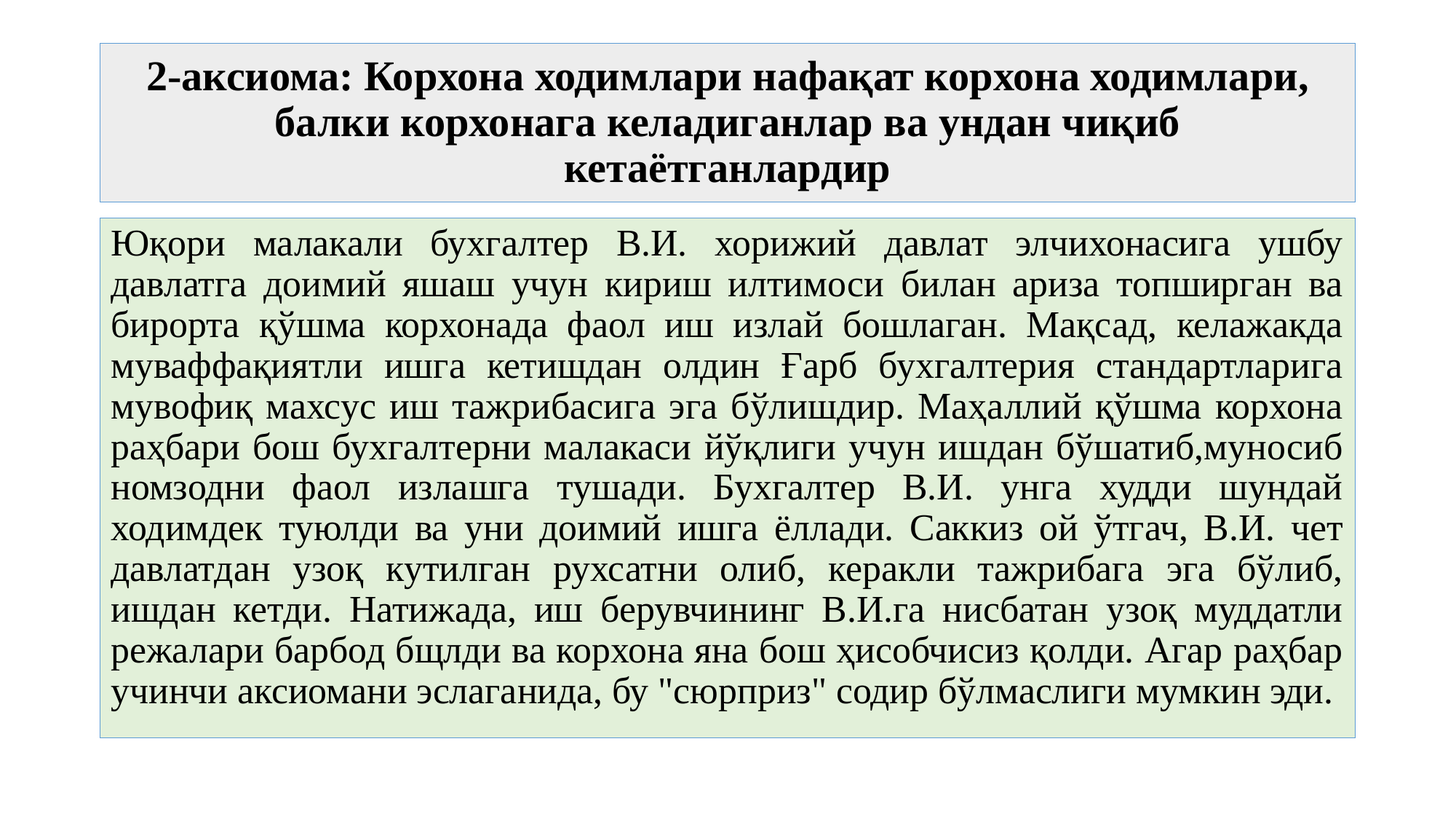

# 2-аксиома: Корхона ходимлари нафақат корхона ходимлари, балки корхонага келадиганлар ва ундан чиқиб кетаётганлардир
Юқори малакали бухгалтер В.И. хорижий давлат элчихонасига ушбу давлатга доимий яшаш учун кириш илтимоси билан ариза топширган ва бирорта қўшма корхонада фаол иш излай бошлаган. Мақсад, келажакда муваффақиятли ишга кетишдан олдин Ғарб бухгалтерия стандартларига мувофиқ махсус иш тажрибасига эга бўлишдир. Маҳаллий қўшма корхона раҳбари бош бухгалтерни малакаси йўқлиги учун ишдан бўшатиб,муносиб номзодни фаол излашга тушади. Бухгалтер В.И. унга худди шундай ходимдек туюлди ва уни доимий ишга ёллади. Саккиз ой ўтгач, В.И. чет давлатдан узоқ кутилган рухсатни олиб, керакли тажрибага эга бўлиб, ишдан кетди. Натижада, иш берувчининг В.И.га нисбатан узоқ муддатли режалари барбод бщлди ва корхона яна бош ҳисобчисиз қолди. Агар раҳбар учинчи аксиомани эслаганида, бу "сюрприз" содир бўлмаслиги мумкин эди.